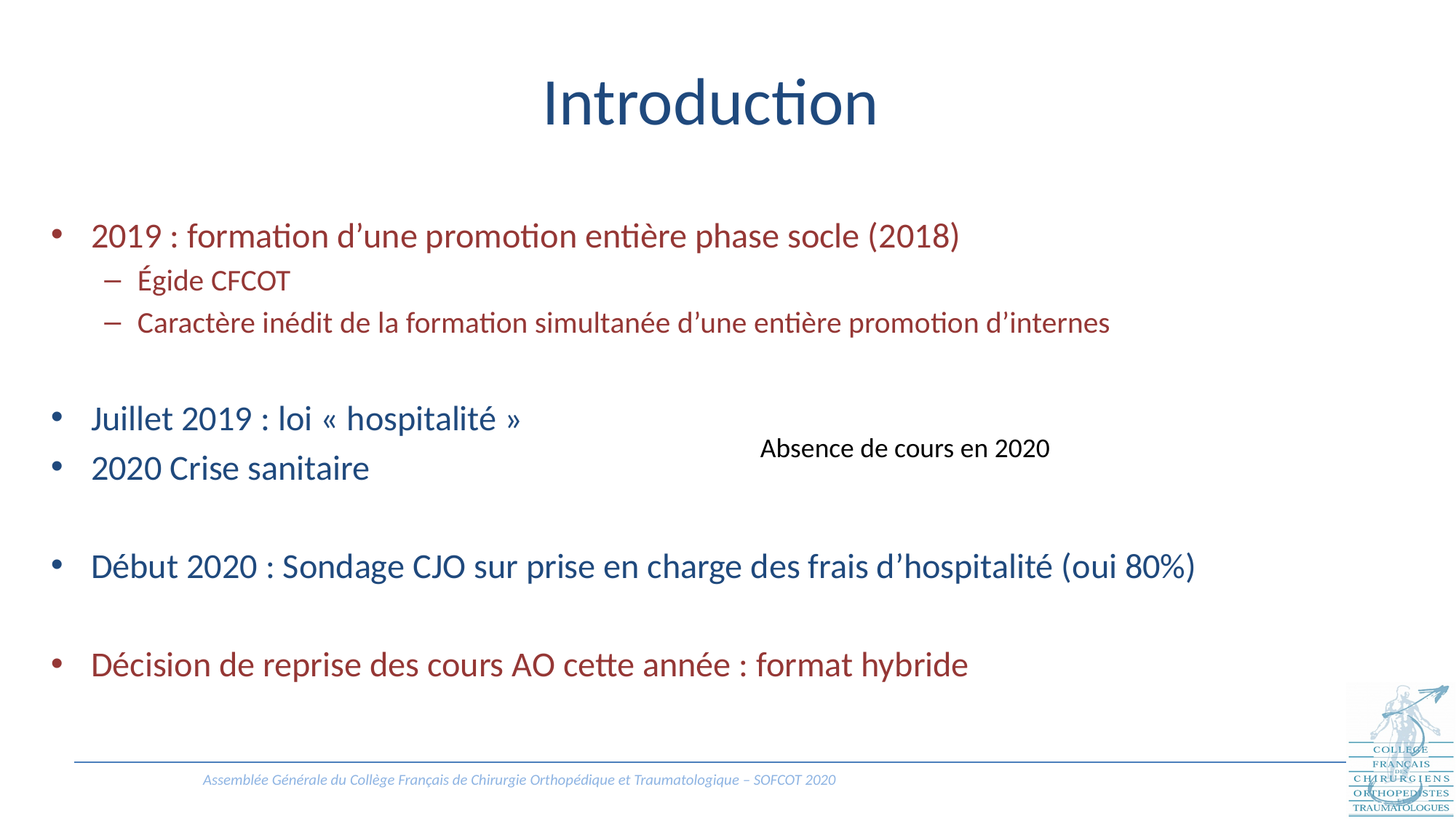

# Introduction
2019 : formation d’une promotion entière phase socle (2018)
Égide CFCOT
Caractère inédit de la formation simultanée d’une entière promotion d’internes

Juillet 2019 : loi « hospitalité »
2020 Crise sanitaire

Début 2020 : Sondage CJO sur prise en charge des frais d’hospitalité (oui 80%)

Décision de reprise des cours AO cette année : format hybride
Absence de cours en 2020